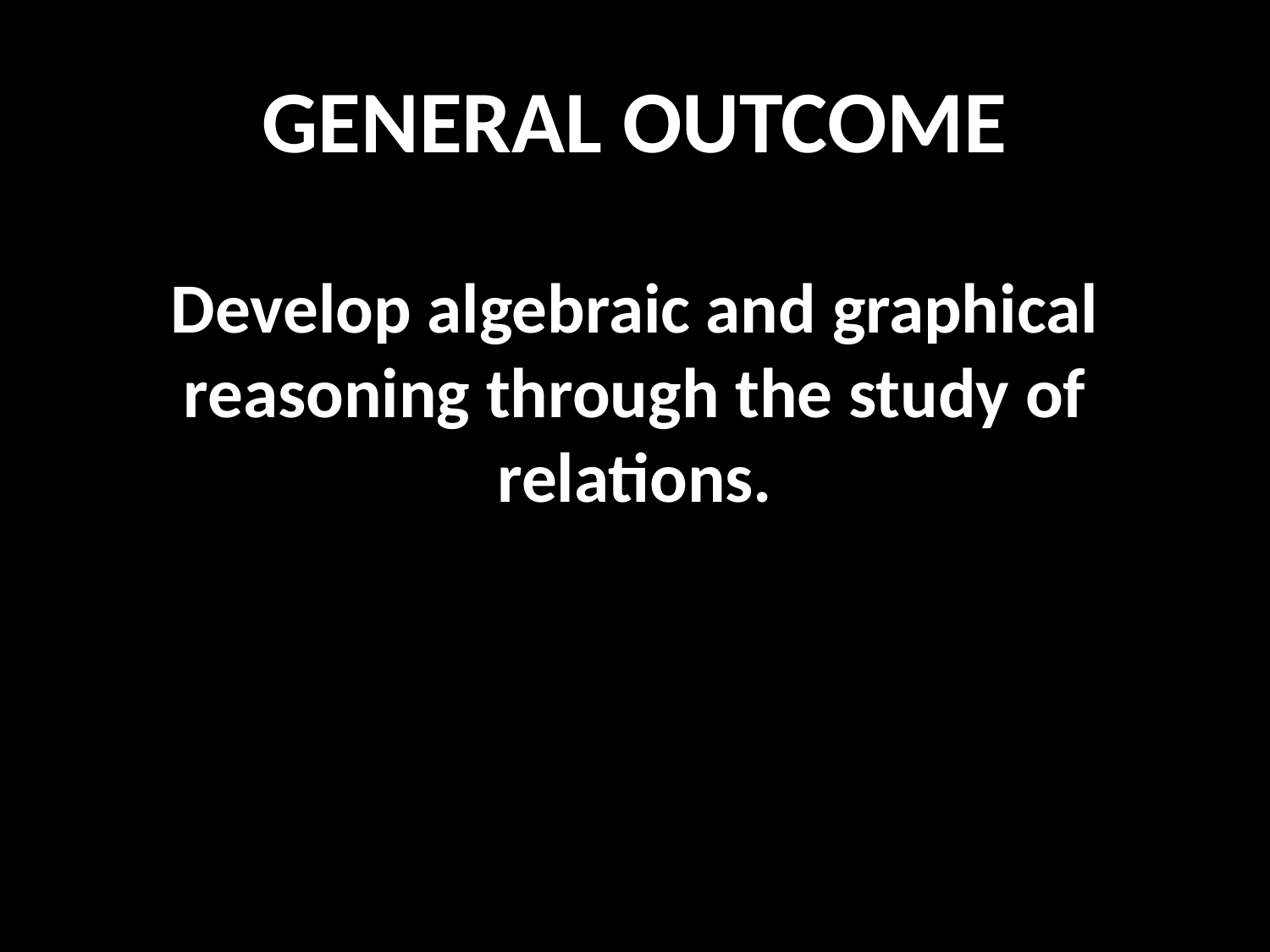

# General Outcome
Develop algebraic and graphical reasoning through the study of relations.